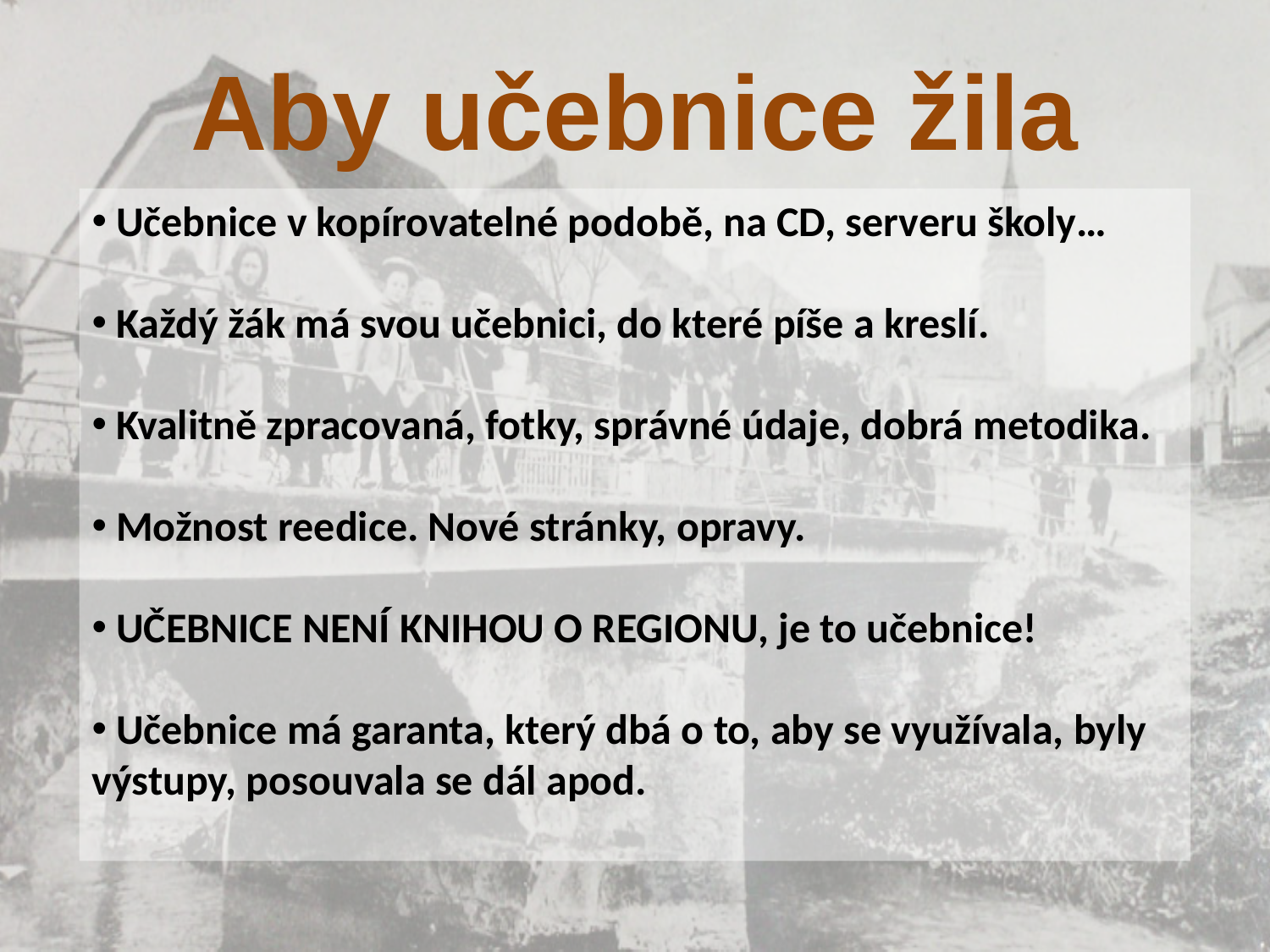

Aby učebnice žila
 Učebnice v kopírovatelné podobě, na CD, serveru školy…

 Každý žák má svou učebnici, do které píše a kreslí.

 Kvalitně zpracovaná, fotky, správné údaje, dobrá metodika.

 Možnost reedice. Nové stránky, opravy.

 UČEBNICE NENÍ KNIHOU O REGIONU, je to učebnice!

 Učebnice má garanta, který dbá o to, aby se využívala, byly výstupy, posouvala se dál apod.